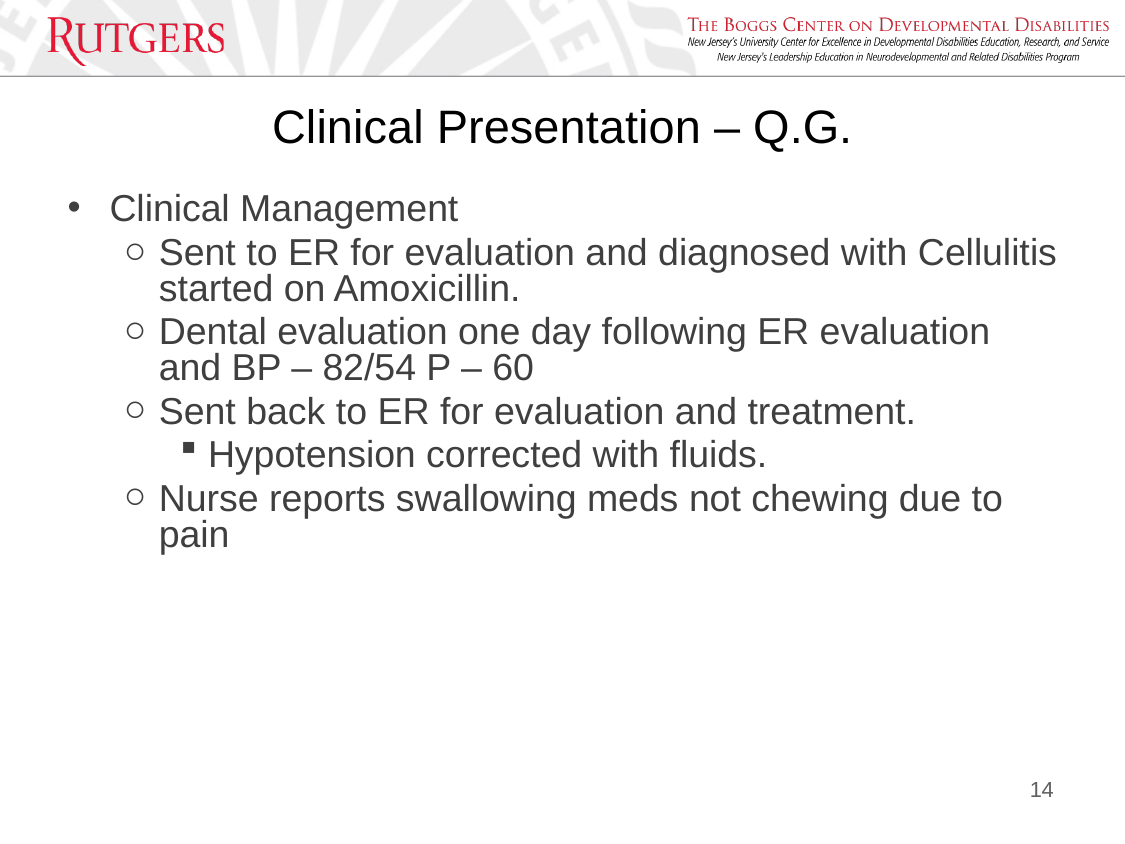

# Clinical Presentation – Q.G.
Clinical Management
Sent to ER for evaluation and diagnosed with Cellulitis started on Amoxicillin.
Dental evaluation one day following ER evaluation and BP – 82/54 P – 60
Sent back to ER for evaluation and treatment.
Hypotension corrected with fluids.
Nurse reports swallowing meds not chewing due to pain
14